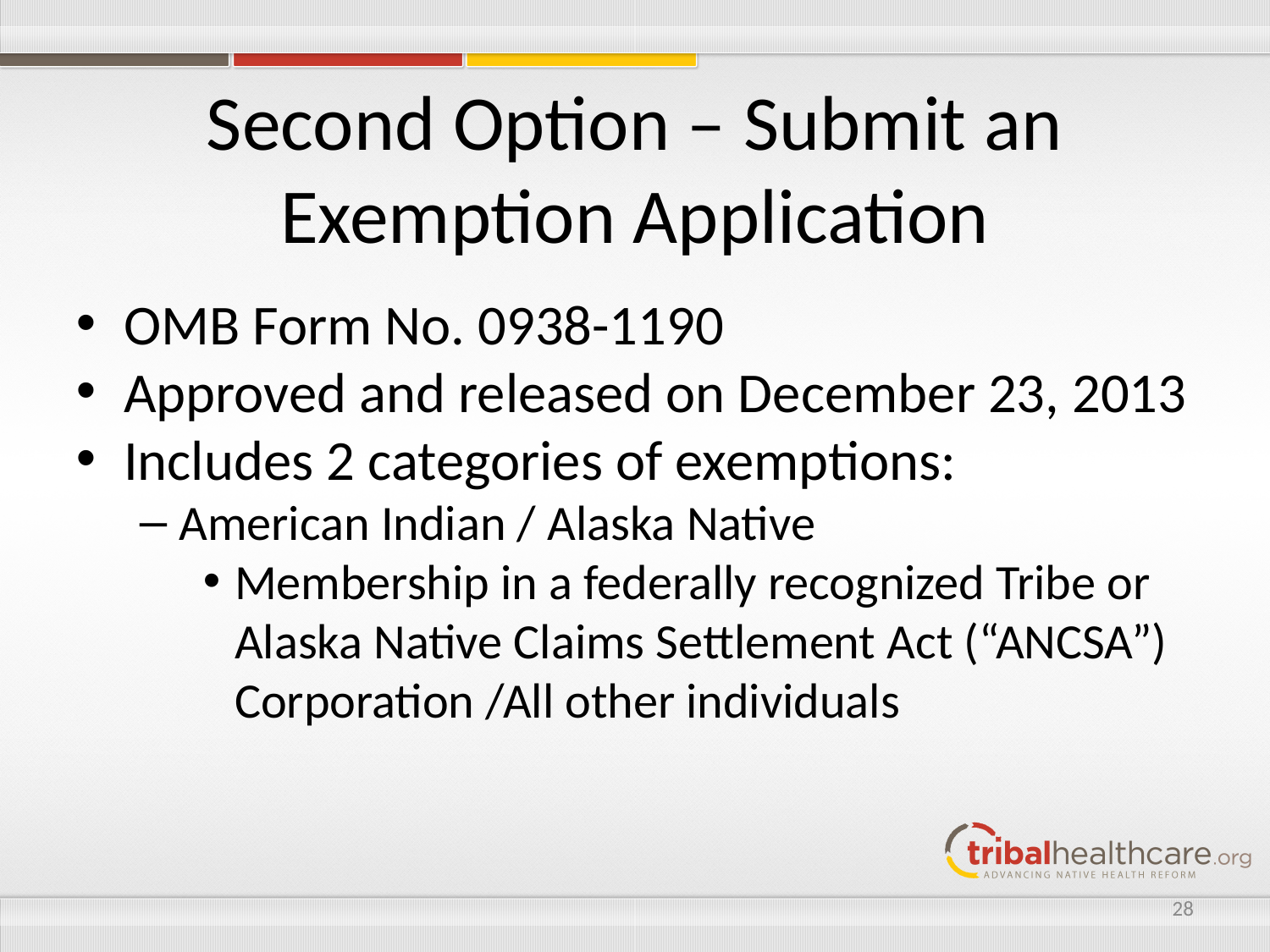

# Second Option – Submit an Exemption Application
OMB Form No. 0938-1190
Approved and released on December 23, 2013
Includes 2 categories of exemptions:
American Indian / Alaska Native
Membership in a federally recognized Tribe or Alaska Native Claims Settlement Act (“ANCSA”) Corporation /All other individuals
28